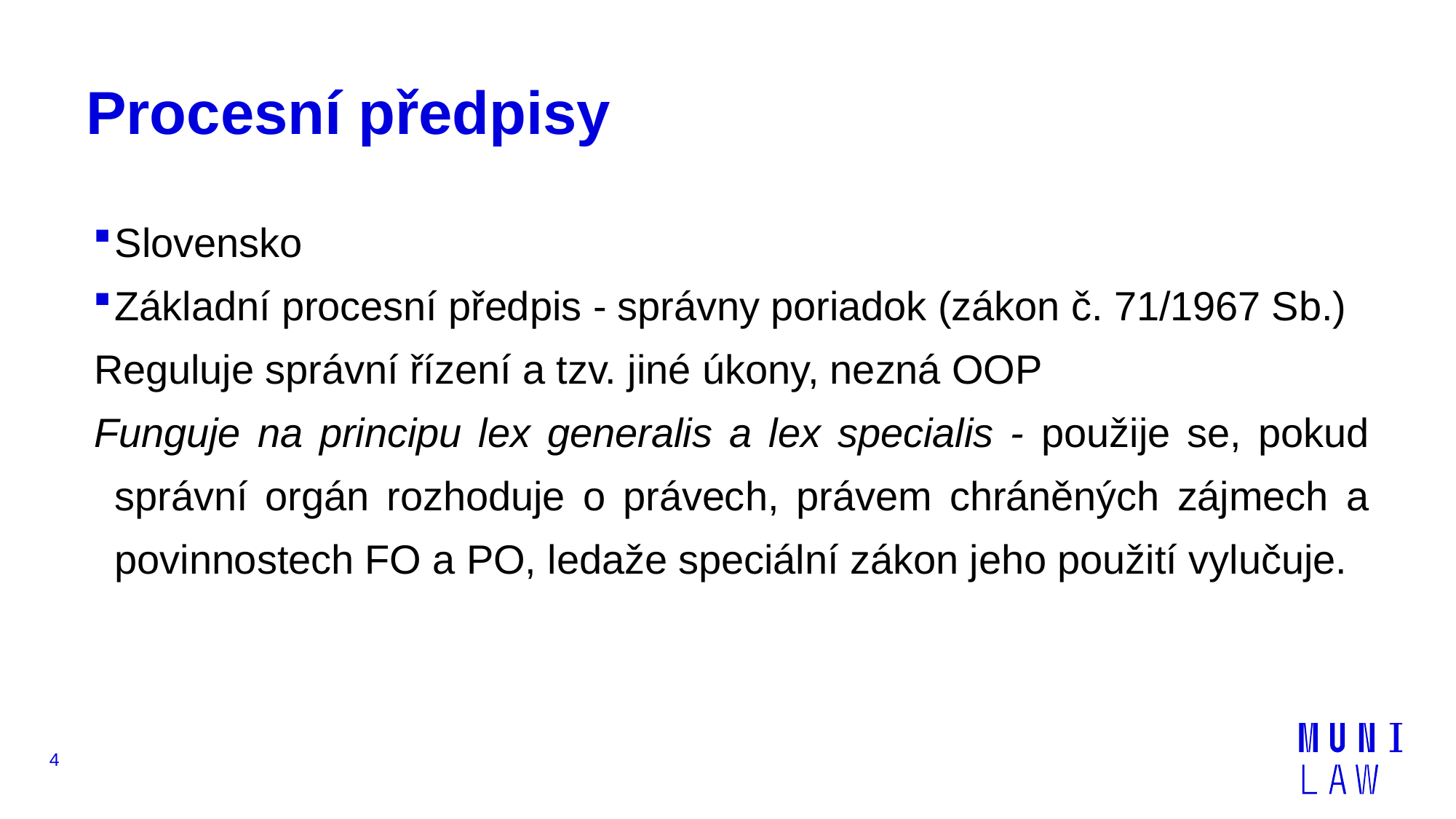

# Procesní předpisy
Slovensko
Základní procesní předpis - správny poriadok (zákon č. 71/1967 Sb.)
Reguluje správní řízení a tzv. jiné úkony, nezná OOP
Funguje na principu lex generalis a lex specialis - použije se, pokud správní orgán rozhoduje o právech, právem chráněných zájmech a povinnostech FO a PO, ledaže speciální zákon jeho použití vylučuje.
4